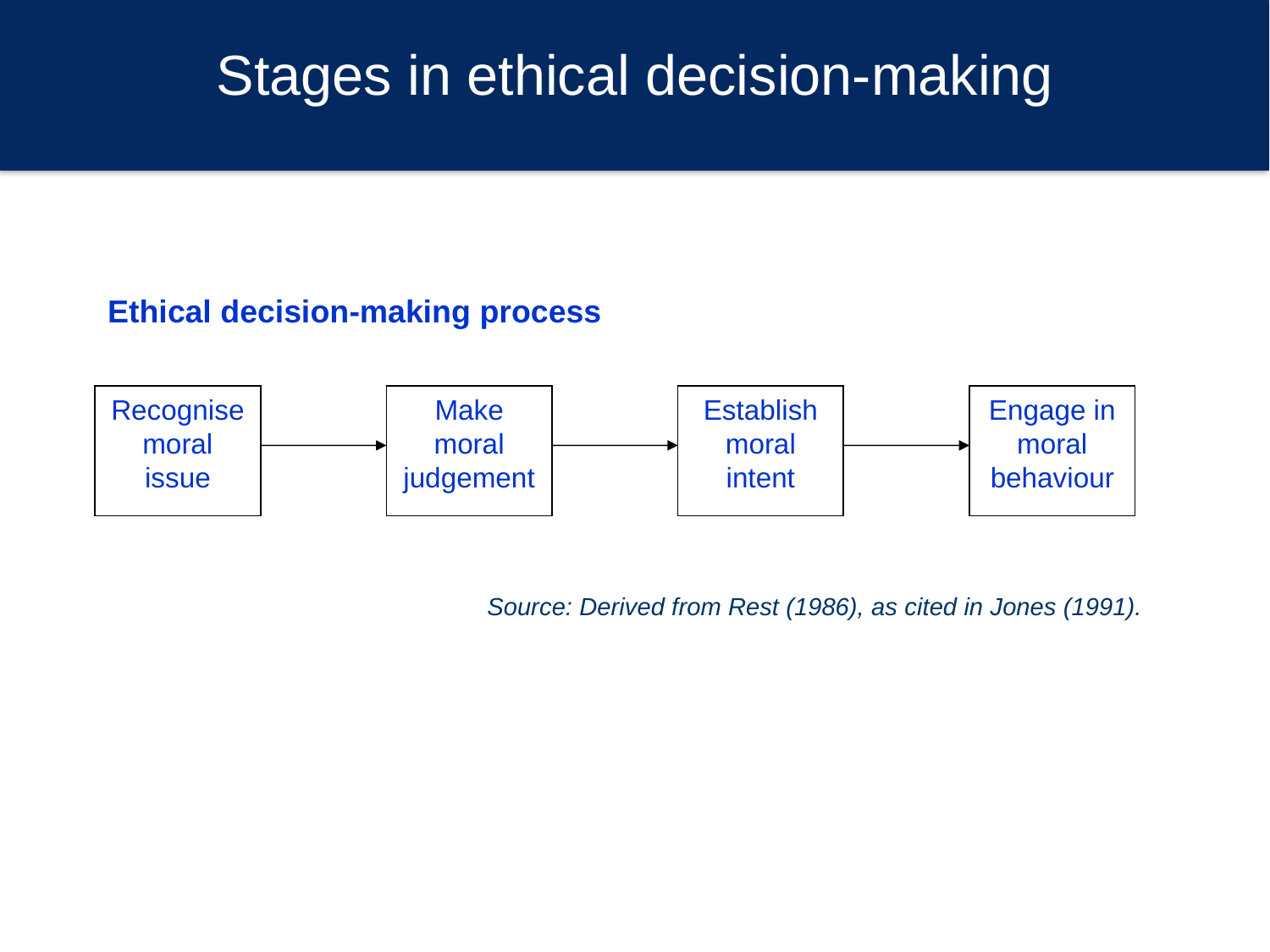

# Stages in ethical decision-making
Ethical decision-making process
Recognise moral issue
Make moral judgement
Establish moral intent
Engage in moral behaviour

Source: Derived from Rest (1986), as cited in Jones (1991).